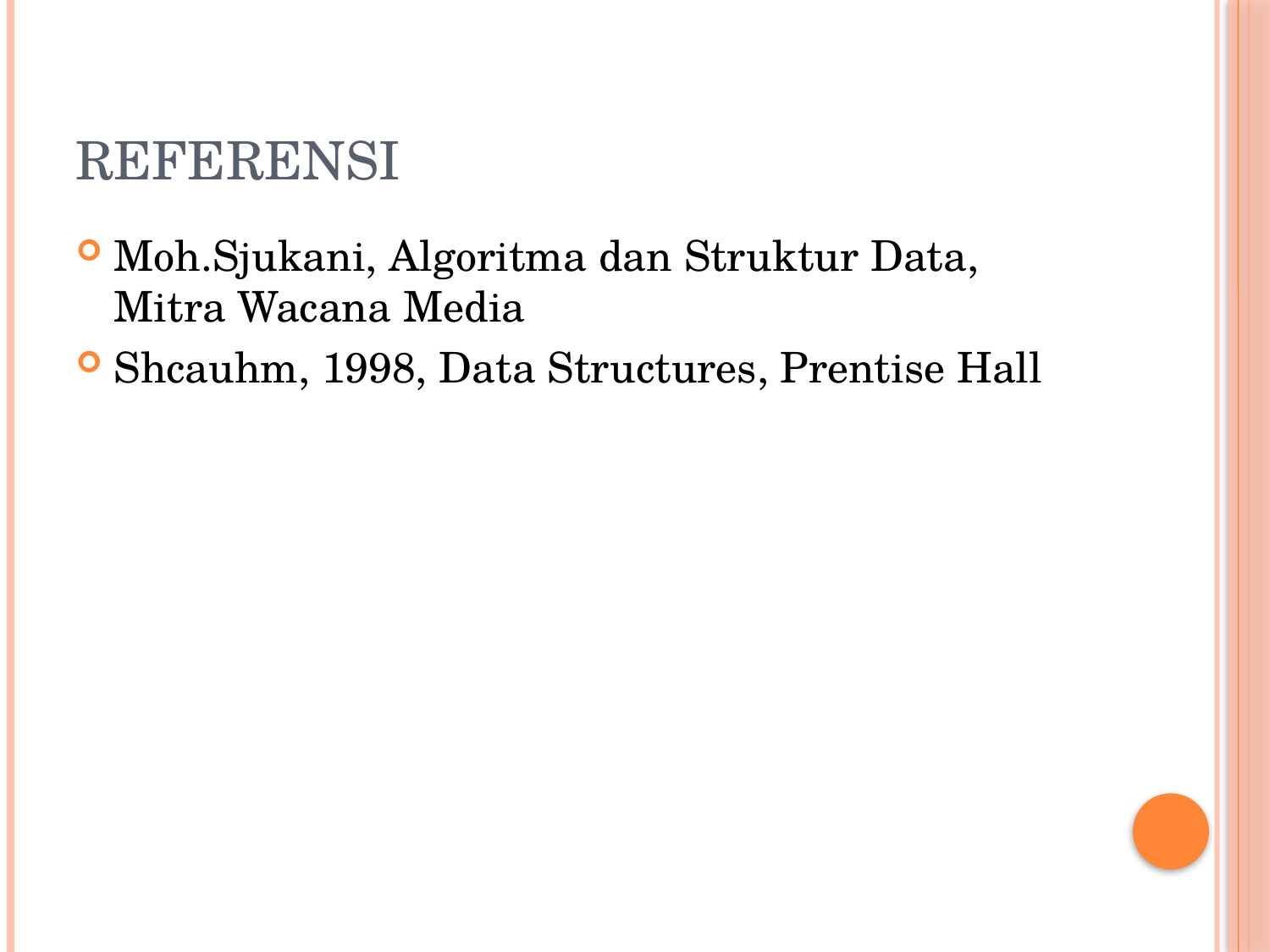

# Referensi
Moh.Sjukani, Algoritma dan Struktur Data, Mitra Wacana Media
Shcauhm, 1998, Data Structures, Prentise Hall